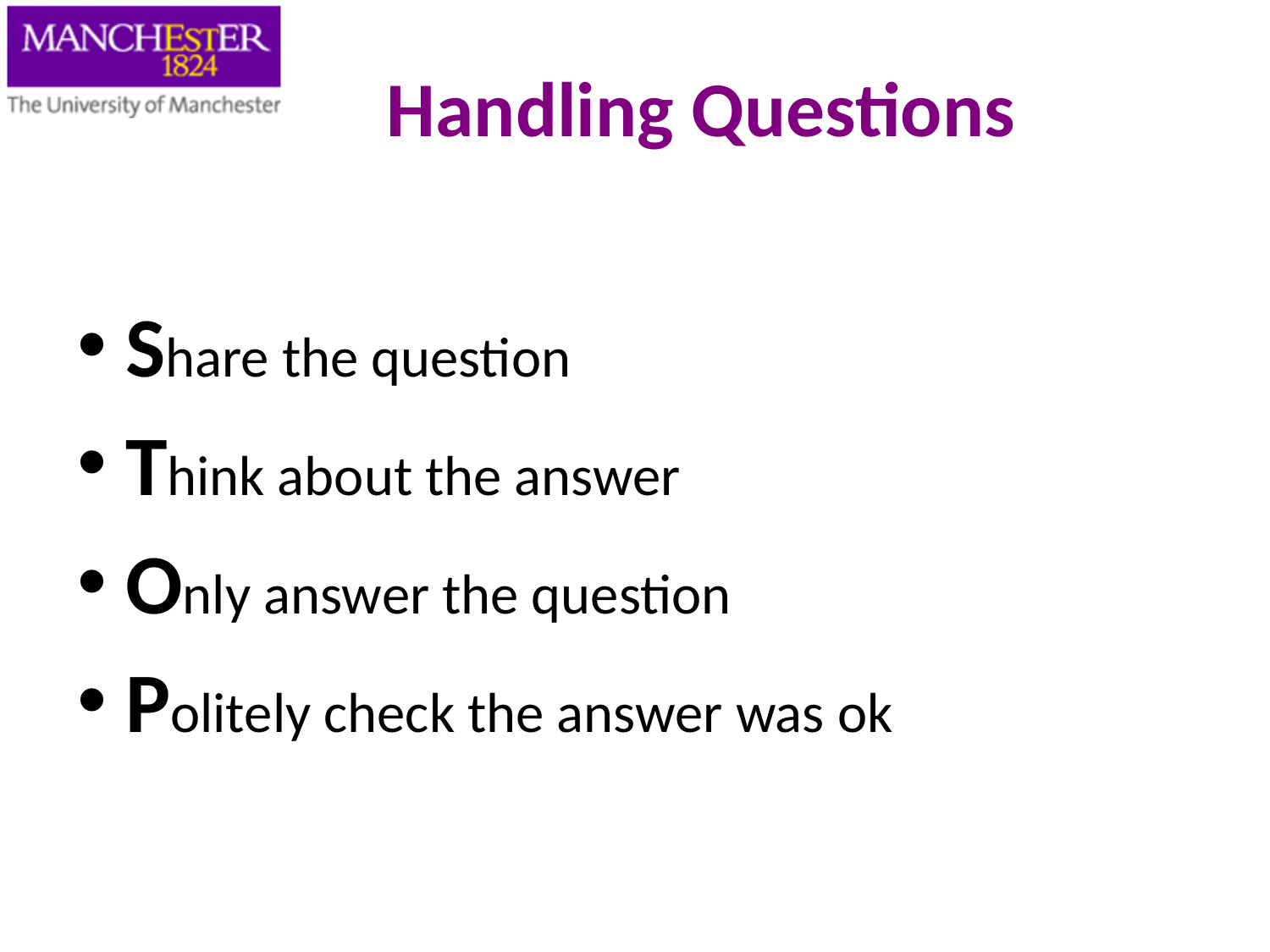

Handling Questions
Share the question
Think about the answer
Only answer the question
Politely check the answer was ok